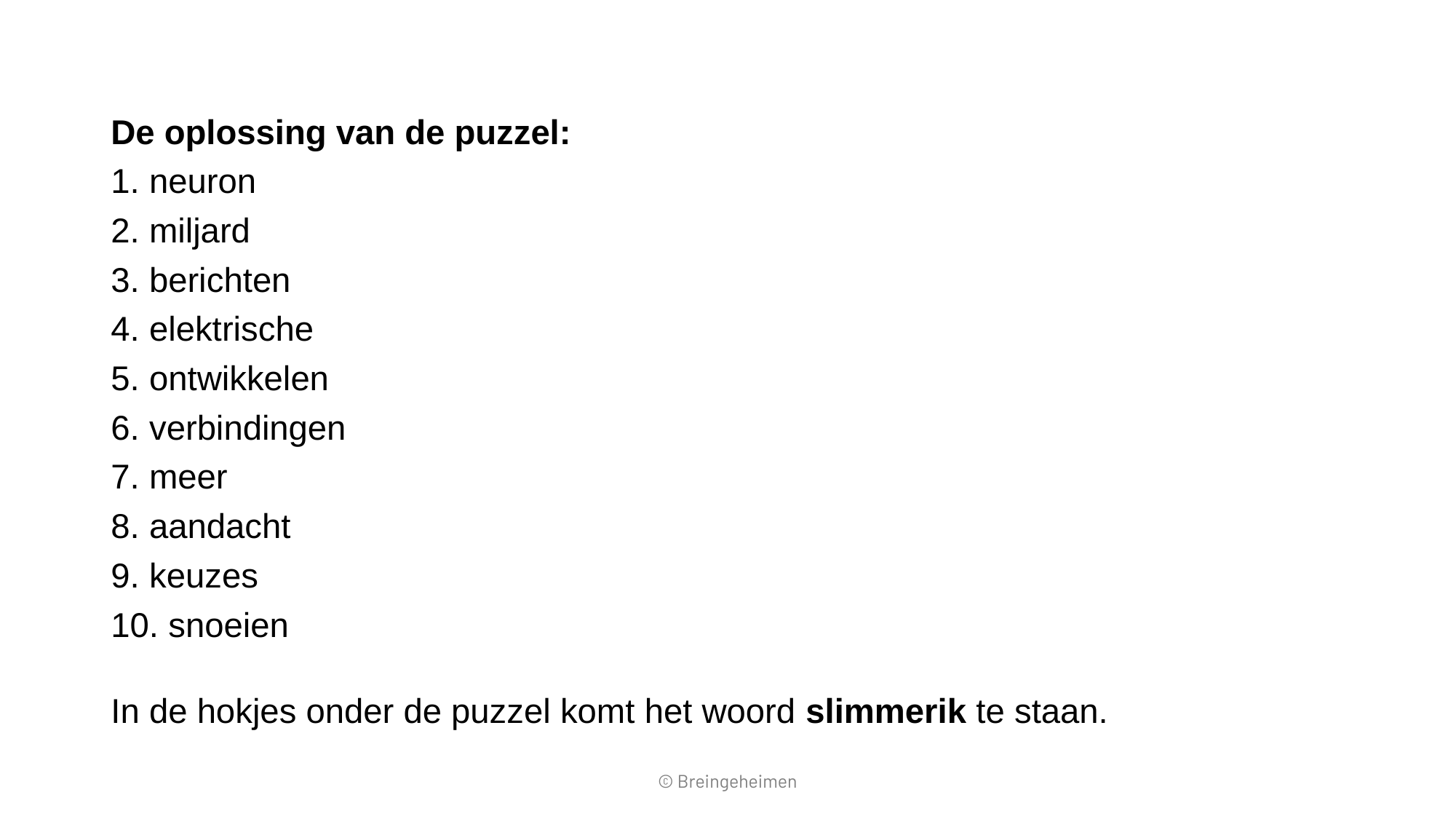

De oplossing van de puzzel:
1. neuron
2. miljard
3. berichten
4. elektrische
5. ontwikkelen
6. verbindingen
7. meer
8. aandacht
9. keuzes
10. snoeien
In de hokjes onder de puzzel komt het woord slimmerik te staan.

© Breingeheimen